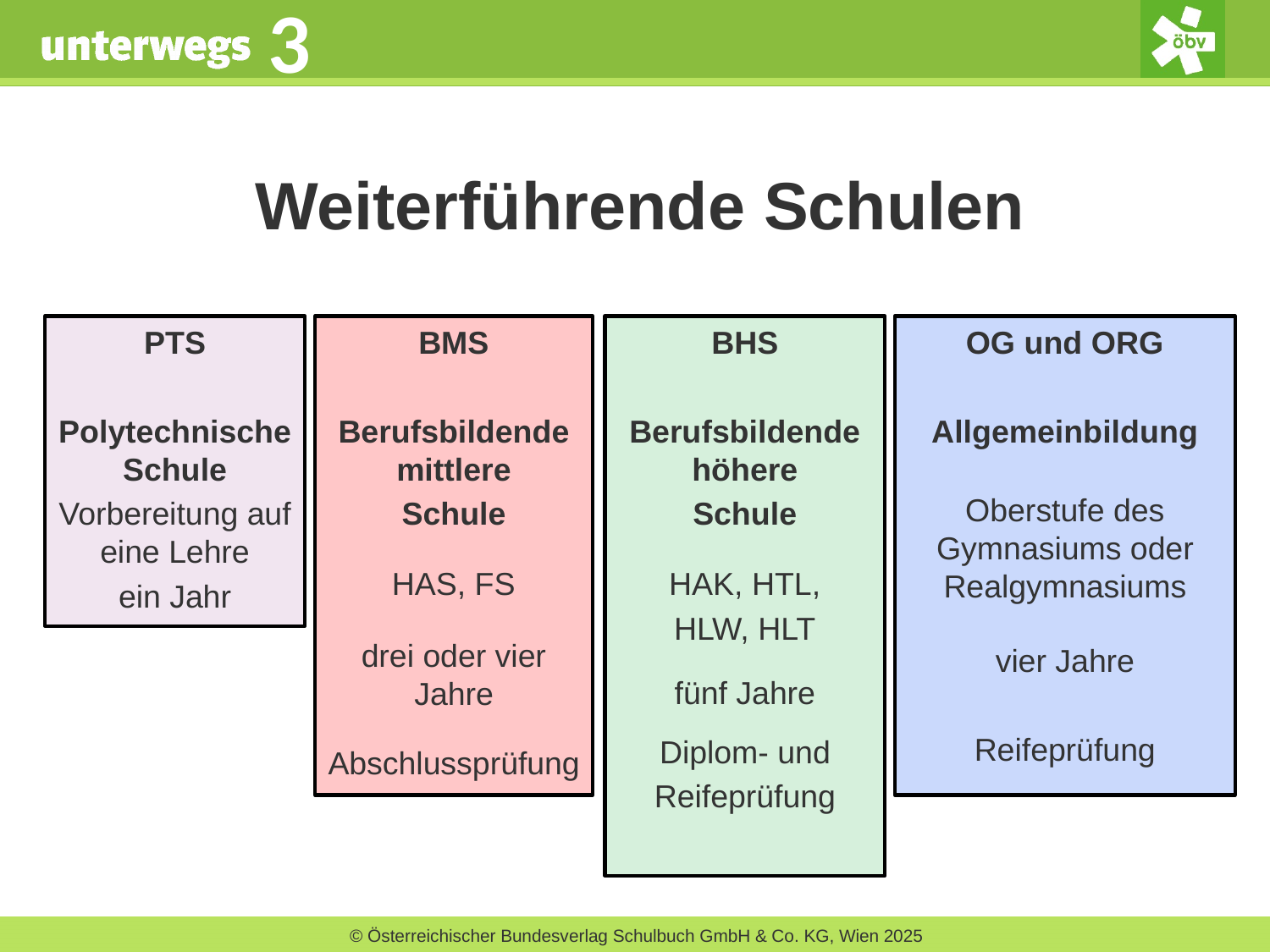

Weiterführende Schulen
BMS

Berufsbildende mittlere
Schule

HAS, FS

drei oder vier Jahre

Abschlussprüfung
BHS

Berufsbildende höhere
Schule

HAK, HTL,
HLW, HLT

fünf Jahre

Diplom- und
Reifeprüfung
PTS

Polytechnische Schule
Vorbereitung auf eine Lehre
ein Jahr
OG und ORG

Allgemeinbildung

Oberstufe des Gymnasiums oder Realgymnasiums

vier Jahre

Reifeprüfung